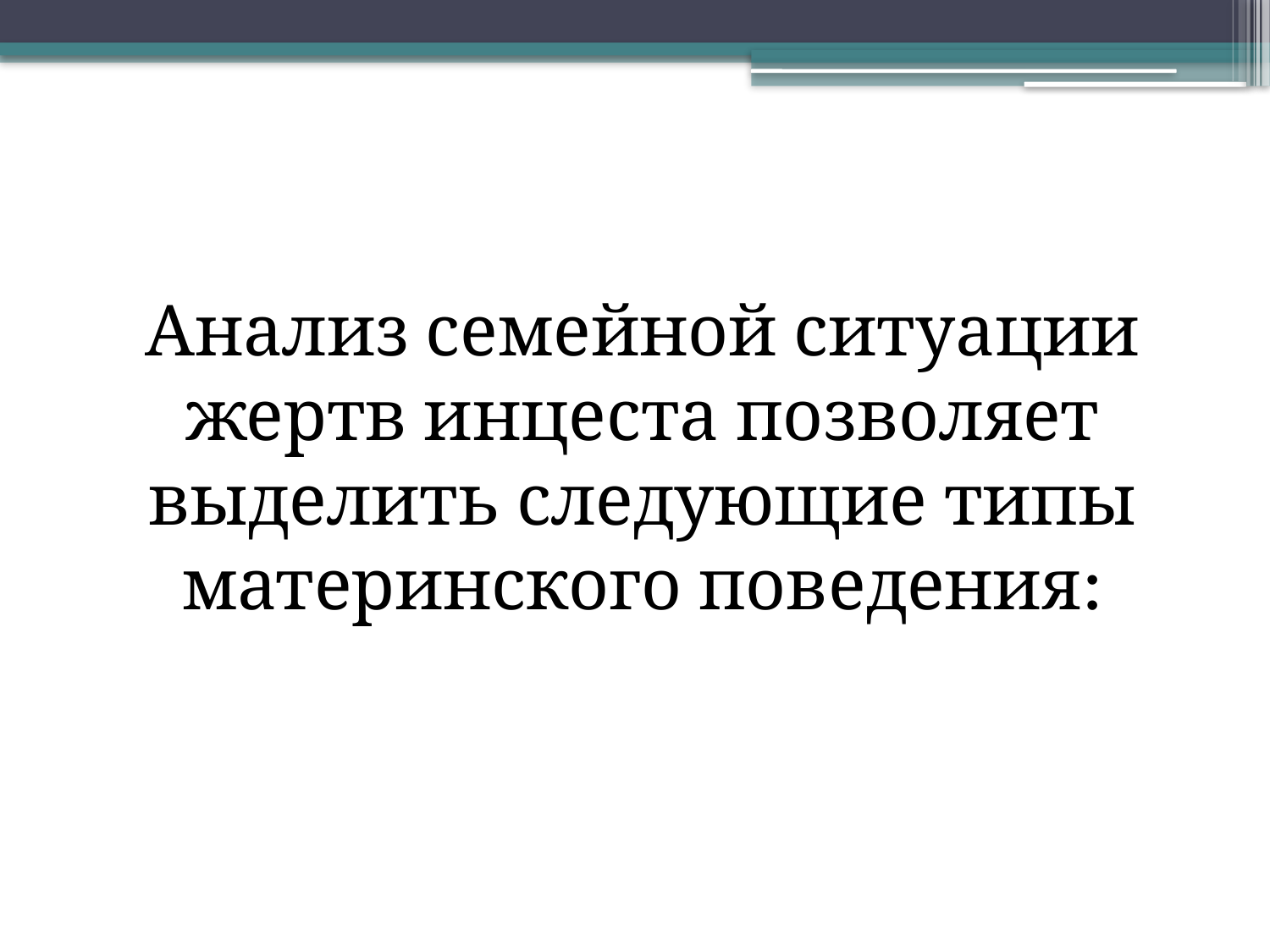

Анализ семейной ситуации жертв инцеста позволяет выделить следующие типы материнского поведения: